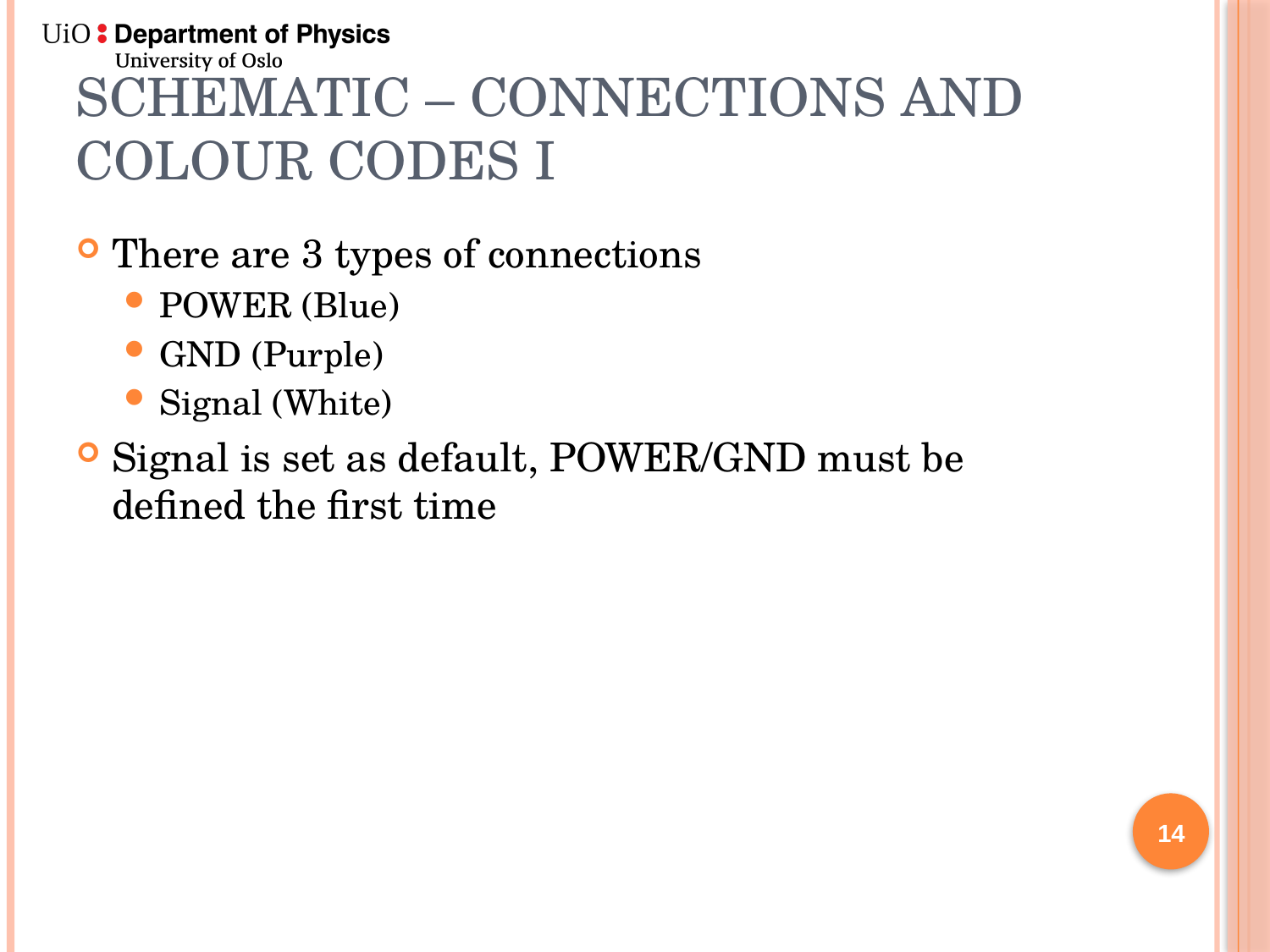

# Schematic – Connections and Colour Codes I
There are 3 types of connections
POWER (Blue)
GND (Purple)
Signal (White)
Signal is set as default, POWER/GND must be defined the first time
14